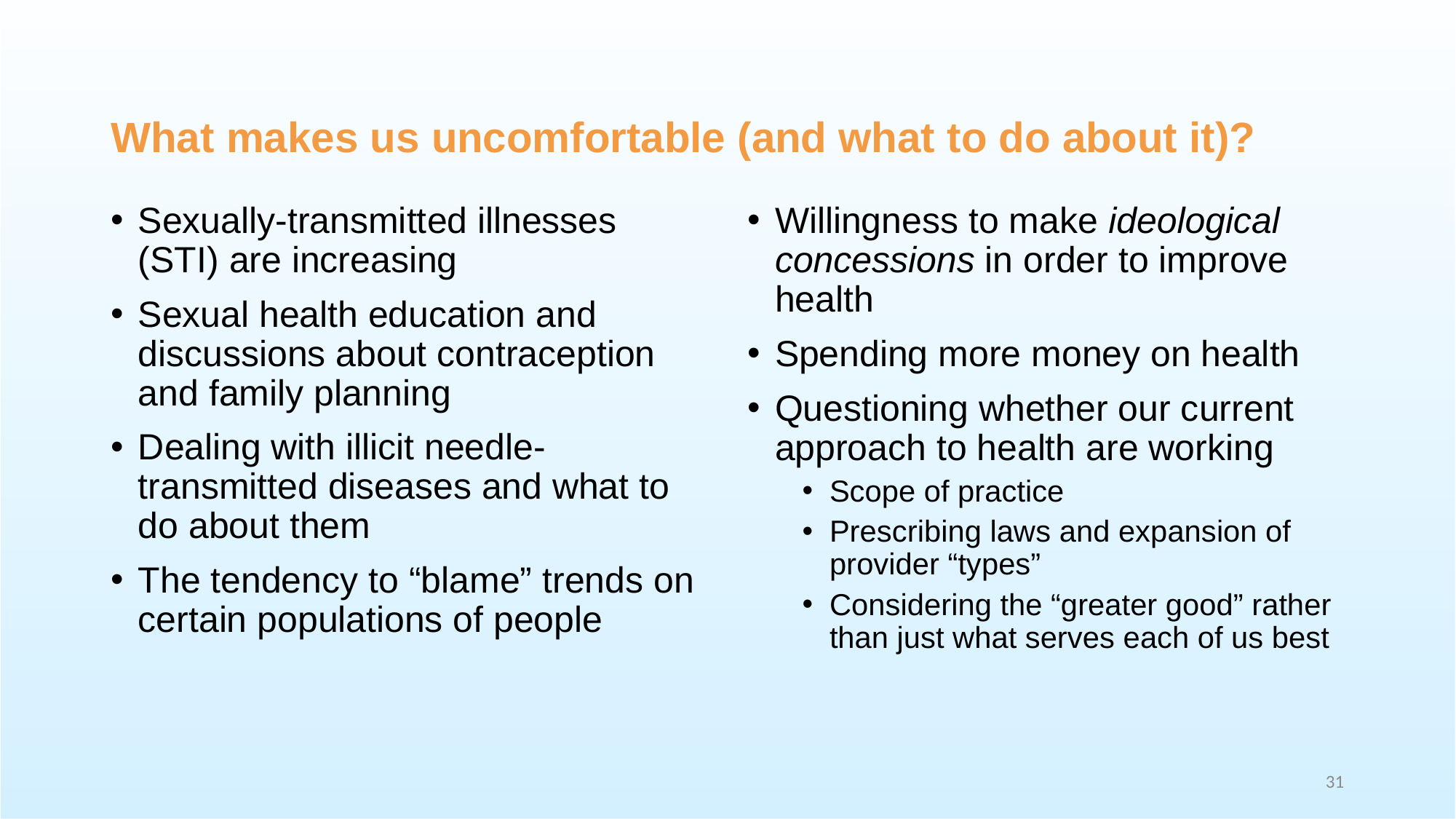

# What makes us uncomfortable (and what to do about it)?

Sexually-transmitted illnesses (STI) are increasing
Sexual health education and discussions about contraception and family planning
Dealing with illicit needle-transmitted diseases and what to do about them
The tendency to “blame” trends on certain populations of people
Willingness to make ideological concessions in order to improve health
Spending more money on health
Questioning whether our current approach to health are working
Scope of practice
Prescribing laws and expansion of provider “types”
Considering the “greater good” rather than just what serves each of us best
31